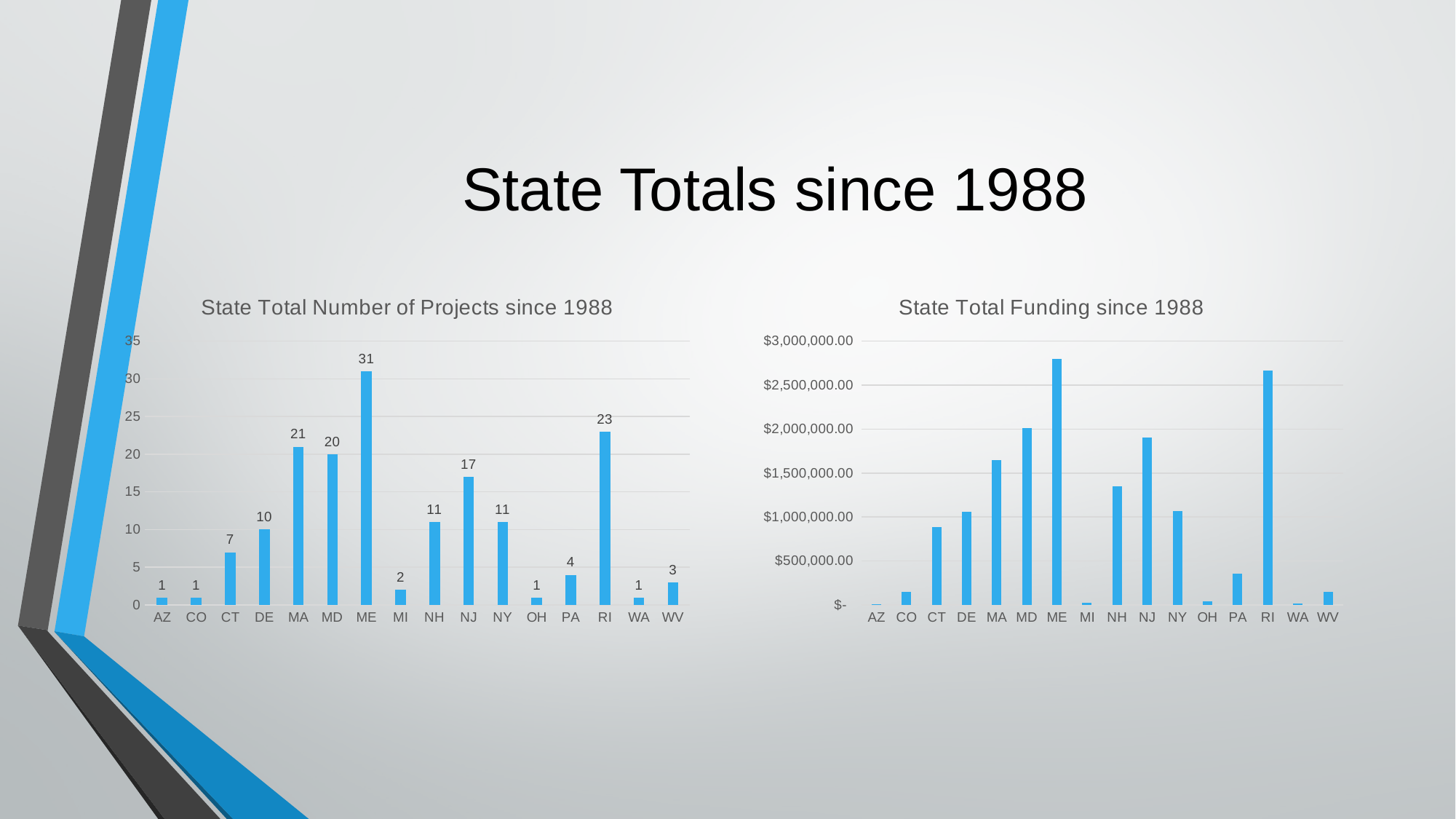

# State Totals since 1988

### Chart: State Total Number of Projects since 1988

| Category | Total Number of Projects |
|---|---|
| AZ | 1.0 |
| CO | 1.0 |
| CT | 7.0 |
| DE | 10.0 |
| MA | 21.0 |
| MD | 20.0 |
| ME | 31.0 |
| MI | 2.0 |
| NH | 11.0 |
| NJ | 17.0 |
| NY | 11.0 |
| OH | 1.0 |
| PA | 4.0 |
| RI | 23.0 |
| WA | 1.0 |
| WV | 3.0 |

### Chart: State Total Funding since 1988

| Category | Total Funding since 1988 |
|---|---|
| AZ | 4500.0 |
| CO | 145732.0 |
| CT | 887947.0 |
| DE | 1056740.17 |
| MA | 1646604.0 |
| MD | 2013959.0 |
| ME | 2798010.69 |
| MI | 27000.0 |
| NH | 1347248.0 |
| NJ | 1902741.0 |
| NY | 1064728.17 |
| OH | 44000.0 |
| PA | 357954.0 |
| RI | 2667277.23 |
| WA | 17350.0 |
| WV | 149981.0 |